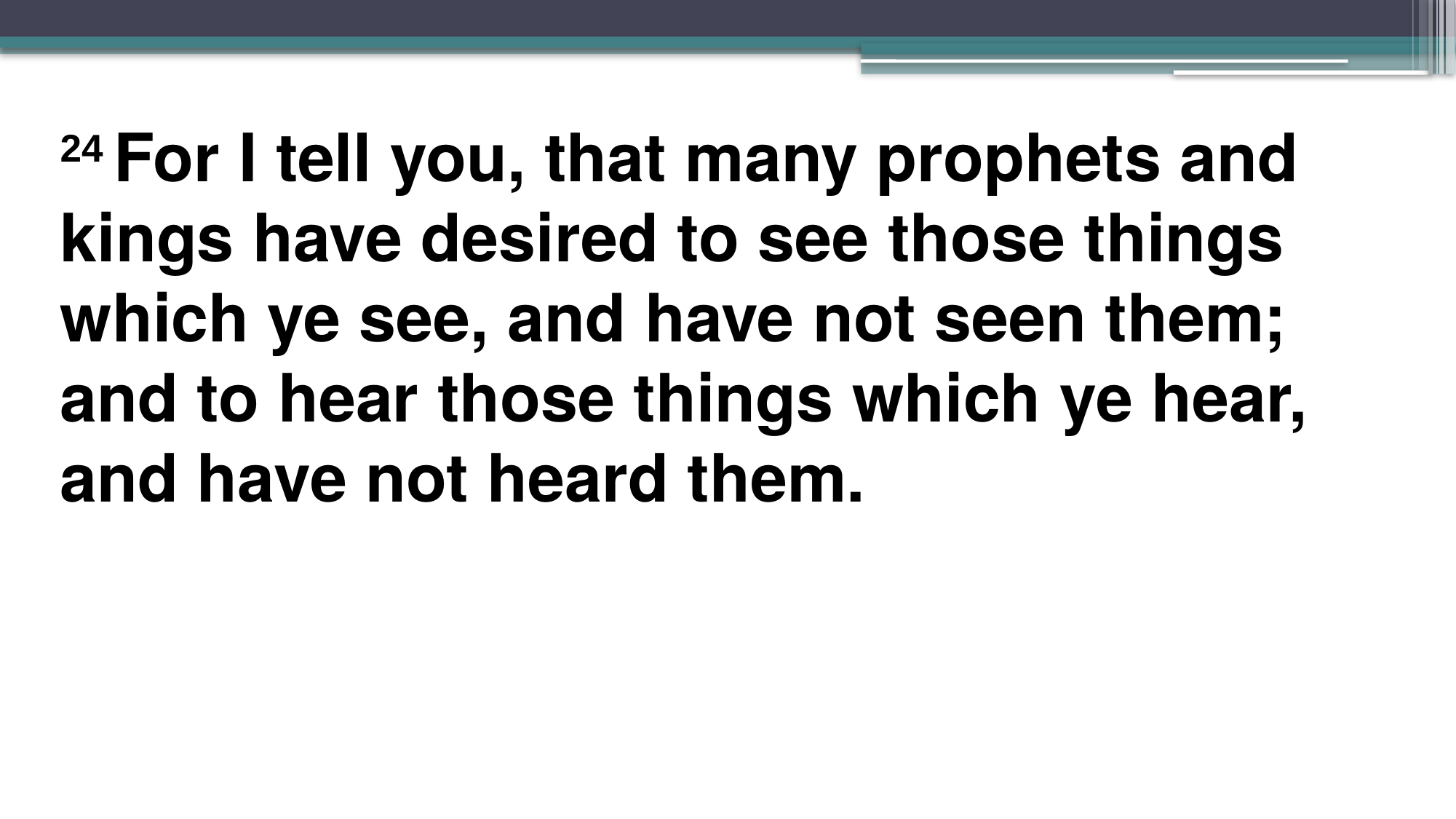

24 For I tell you, that many prophets and kings have desired to see those things which ye see, and have not seen them; and to hear those things which ye hear, and have not heard them.